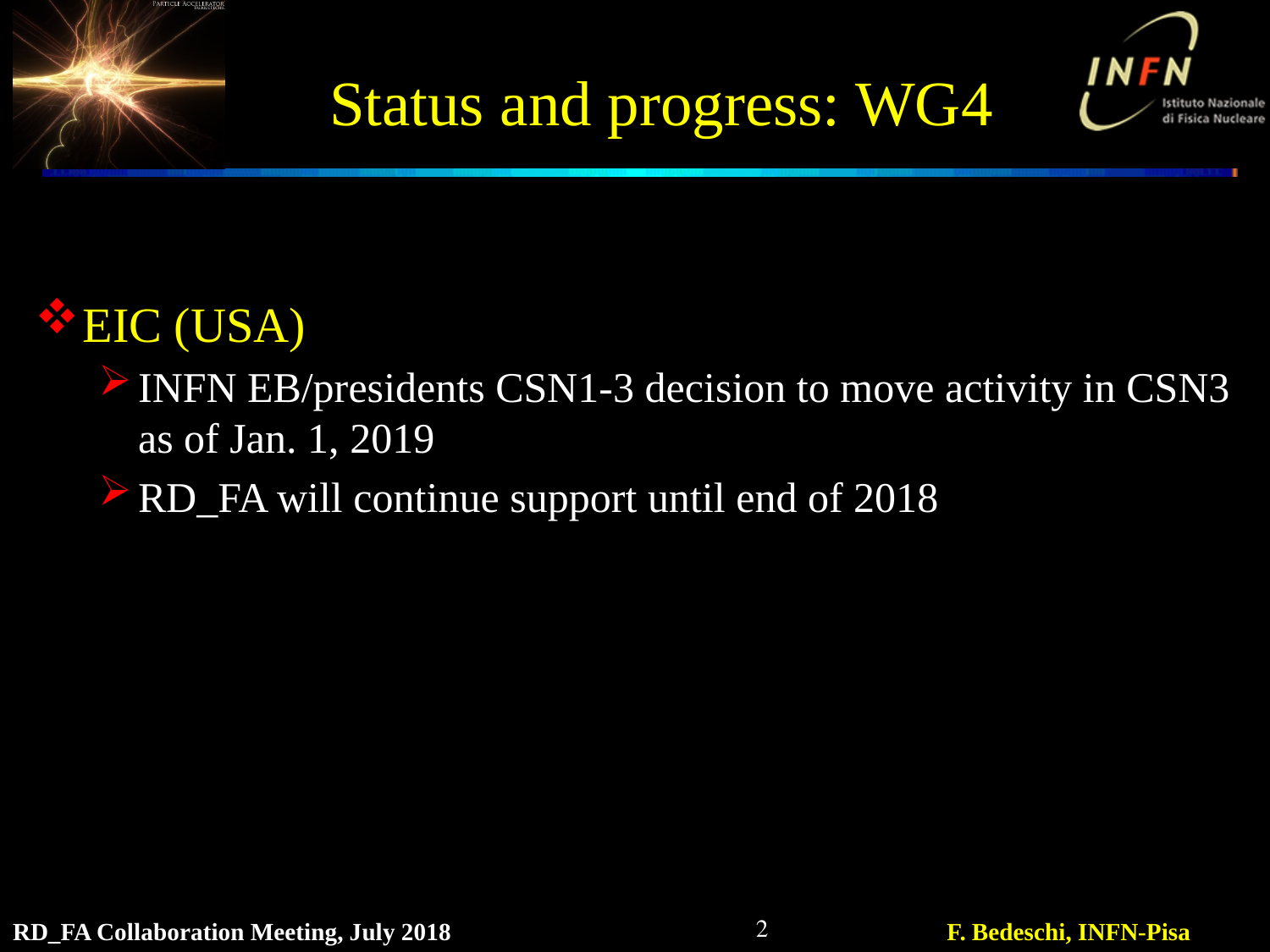

# Status and progress: WG4
EIC (USA)
INFN EB/presidents CSN1-3 decision to move activity in CSN3 as of Jan. 1, 2019
RD_FA will continue support until end of 2018

2
RD_FA Collaboration Meeting, July 2018
F. Bedeschi, INFN-Pisa